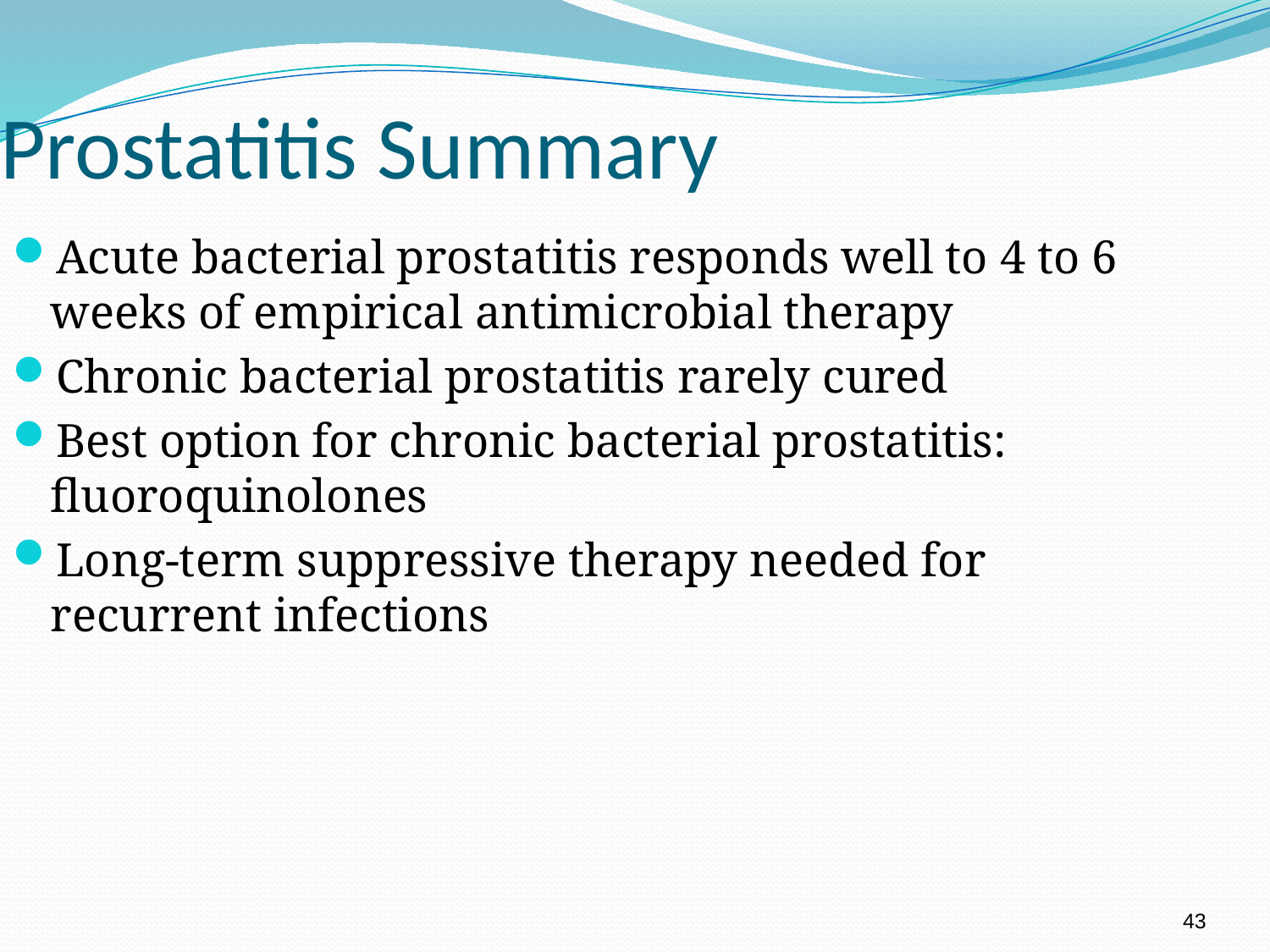

Prostatitis Summary
Acute bacterial prostatitis responds well to 4 to 6 weeks of empirical antimicrobial therapy
Chronic bacterial prostatitis rarely cured
Best option for chronic bacterial prostatitis: fluoroquinolones
Long-term suppressive therapy needed for recurrent infections

43